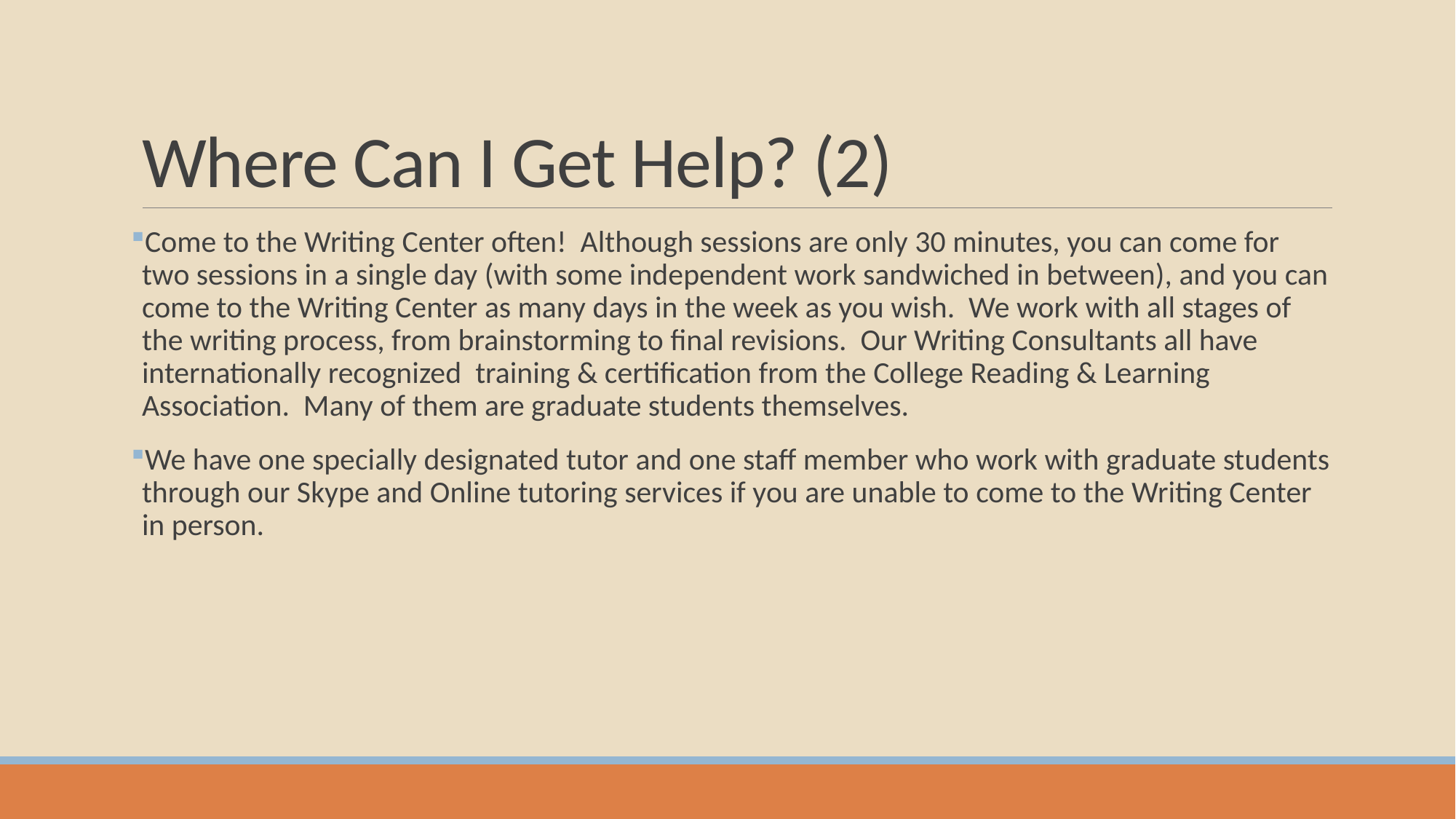

# Where Can I Get Help? (2)
Come to the Writing Center often!  Although sessions are only 30 minutes, you can come for two sessions in a single day (with some independent work sandwiched in between), and you can come to the Writing Center as many days in the week as you wish.  We work with all stages of the writing process, from brainstorming to final revisions.  Our Writing Consultants all have internationally recognized  training & certification from the College Reading & Learning Association.  Many of them are graduate students themselves.
We have one specially designated tutor and one staff member who work with graduate students through our Skype and Online tutoring services if you are unable to come to the Writing Center in person.